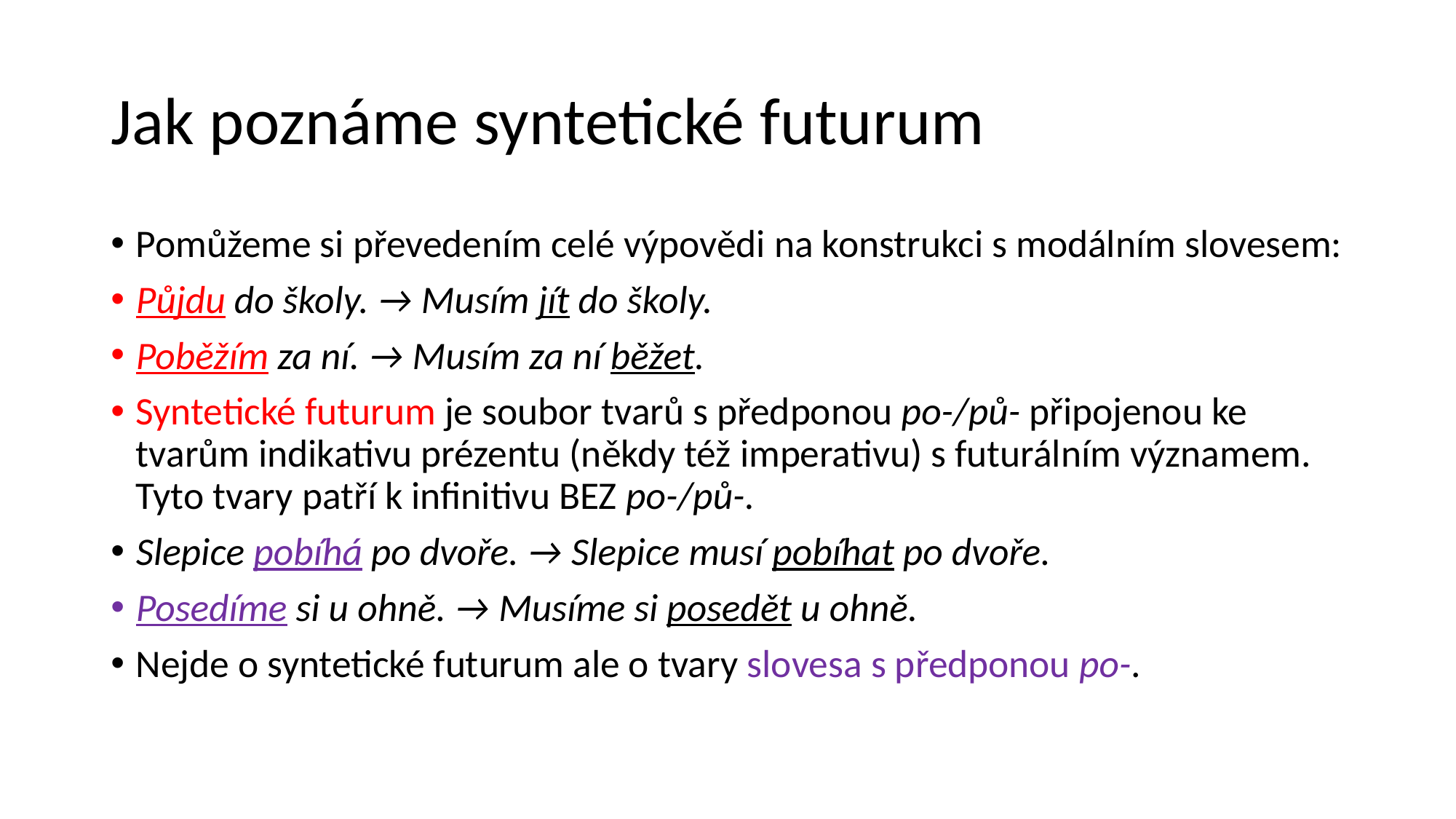

# Jak poznáme syntetické futurum
Pomůžeme si převedením celé výpovědi na konstrukci s modálním slovesem:
Půjdu do školy. → Musím jít do školy.
Poběžím za ní. → Musím za ní běžet.
Syntetické futurum je soubor tvarů s předponou po-/pů- připojenou ke tvarům indikativu prézentu (někdy též imperativu) s futurálním významem. Tyto tvary patří k infinitivu BEZ po-/pů-.
Slepice pobíhá po dvoře. → Slepice musí pobíhat po dvoře.
Posedíme si u ohně. → Musíme si posedět u ohně.
Nejde o syntetické futurum ale o tvary slovesa s předponou po-.